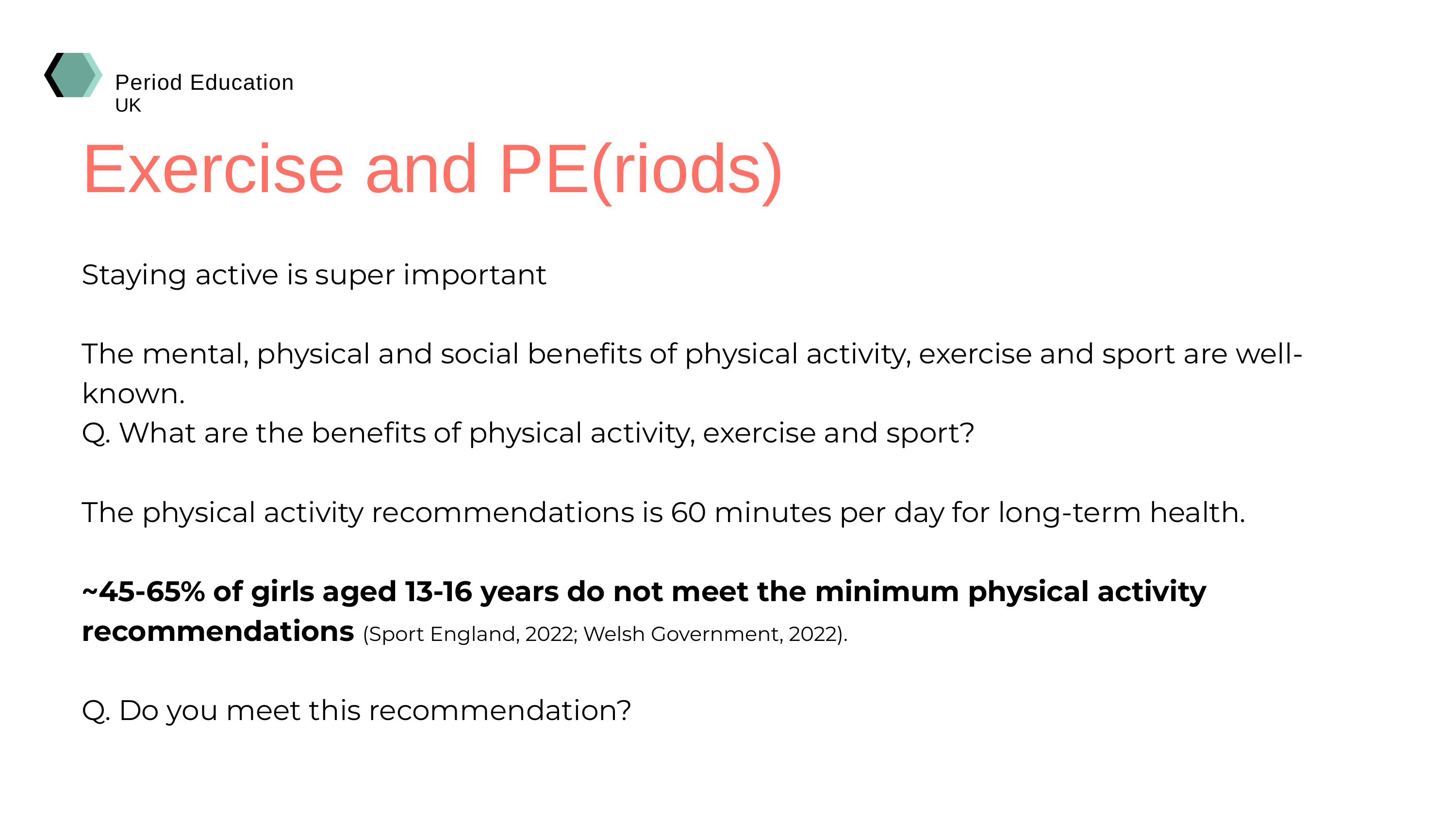

Period Education
UK
Exercise and PE(riods)
Staying active is super important

The mental, physical and social benefits of physical activity, exercise and sport are well-known.
Q. What are the benefits of physical activity, exercise and sport?

The physical activity recommendations is 60 minutes per day for long-term health.

~45-65% of girls aged 13-16 years do not meet the minimum physical activity recommendations (Sport England, 2022; Welsh Government, 2022).

Q. Do you meet this recommendation?